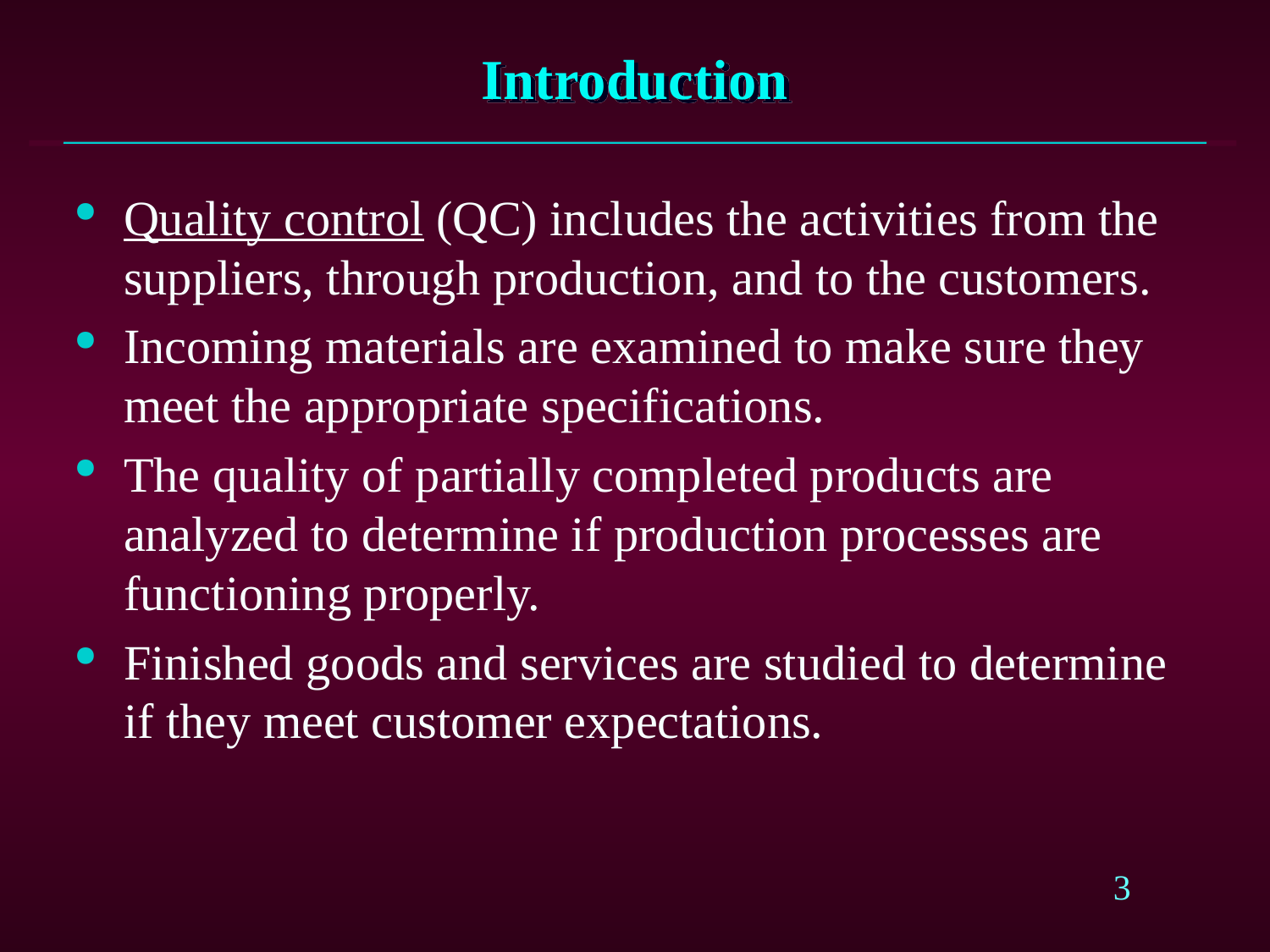

# Introduction
Quality control (QC) includes the activities from the suppliers, through production, and to the customers.
Incoming materials are examined to make sure they meet the appropriate specifications.
The quality of partially completed products are analyzed to determine if production processes are functioning properly.
Finished goods and services are studied to determine if they meet customer expectations.